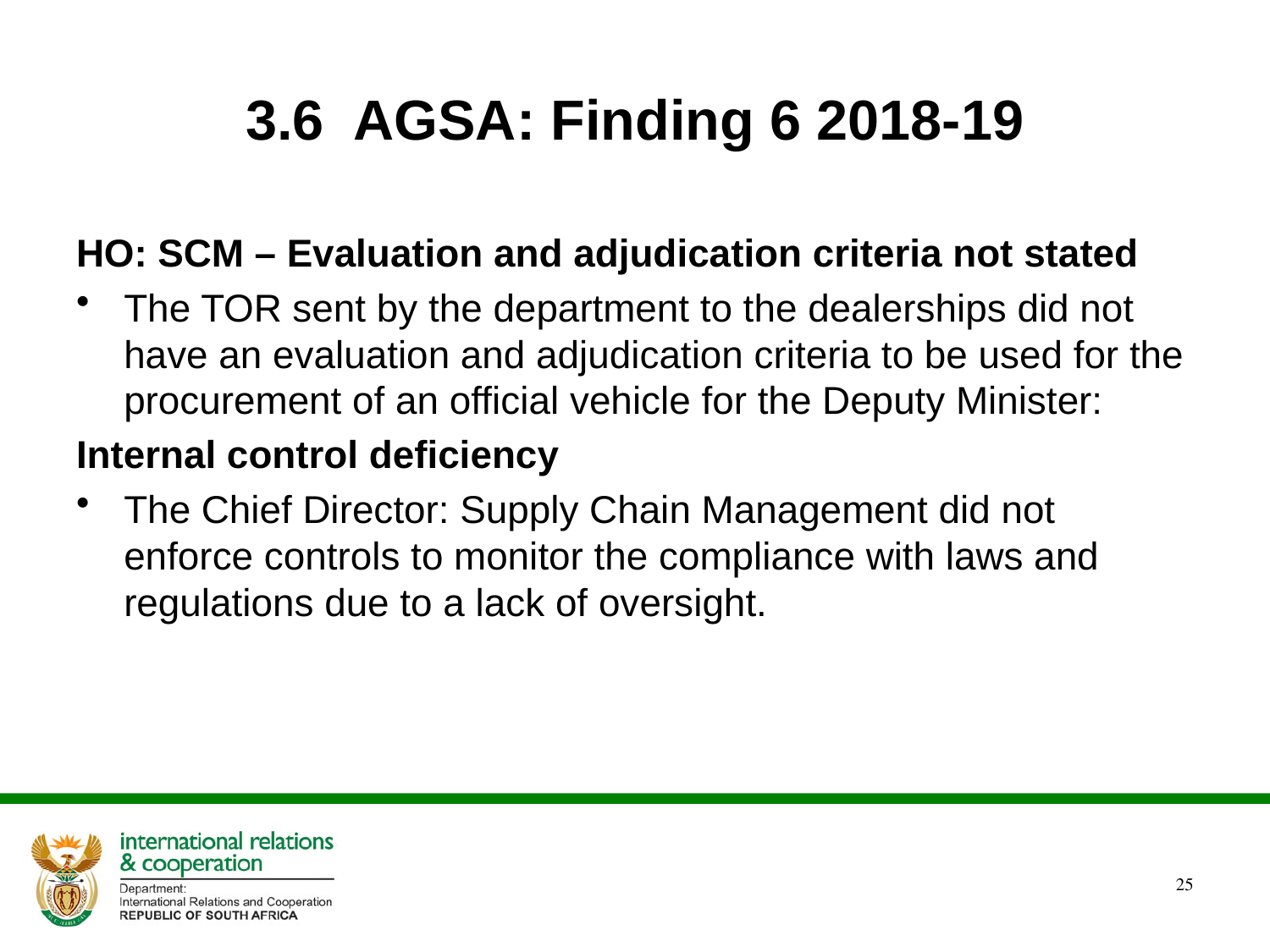

# 3.6  AGSA: Finding 6 2018-19
HO: SCM – Evaluation and adjudication criteria not stated
The TOR sent by the department to the dealerships did not have an evaluation and adjudication criteria to be used for the procurement of an official vehicle for the Deputy Minister:
Internal control deficiency
The Chief Director: Supply Chain Management did not enforce controls to monitor the compliance with laws and regulations due to a lack of oversight.

25